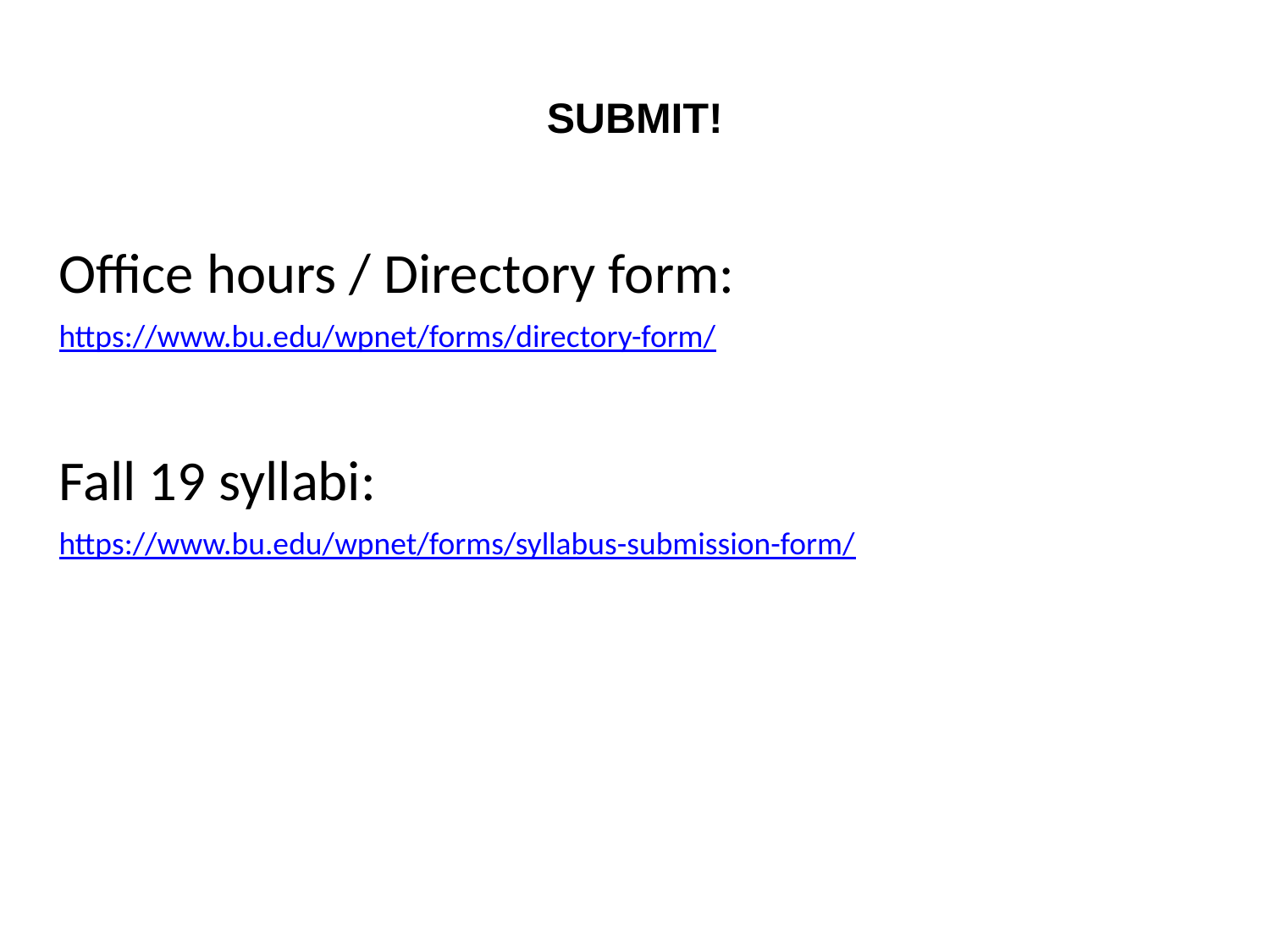

# SUBMIT!
Office hours / Directory form:
https://www.bu.edu/wpnet/forms/directory-form/

Fall 19 syllabi:
https://www.bu.edu/wpnet/forms/syllabus-submission-form/